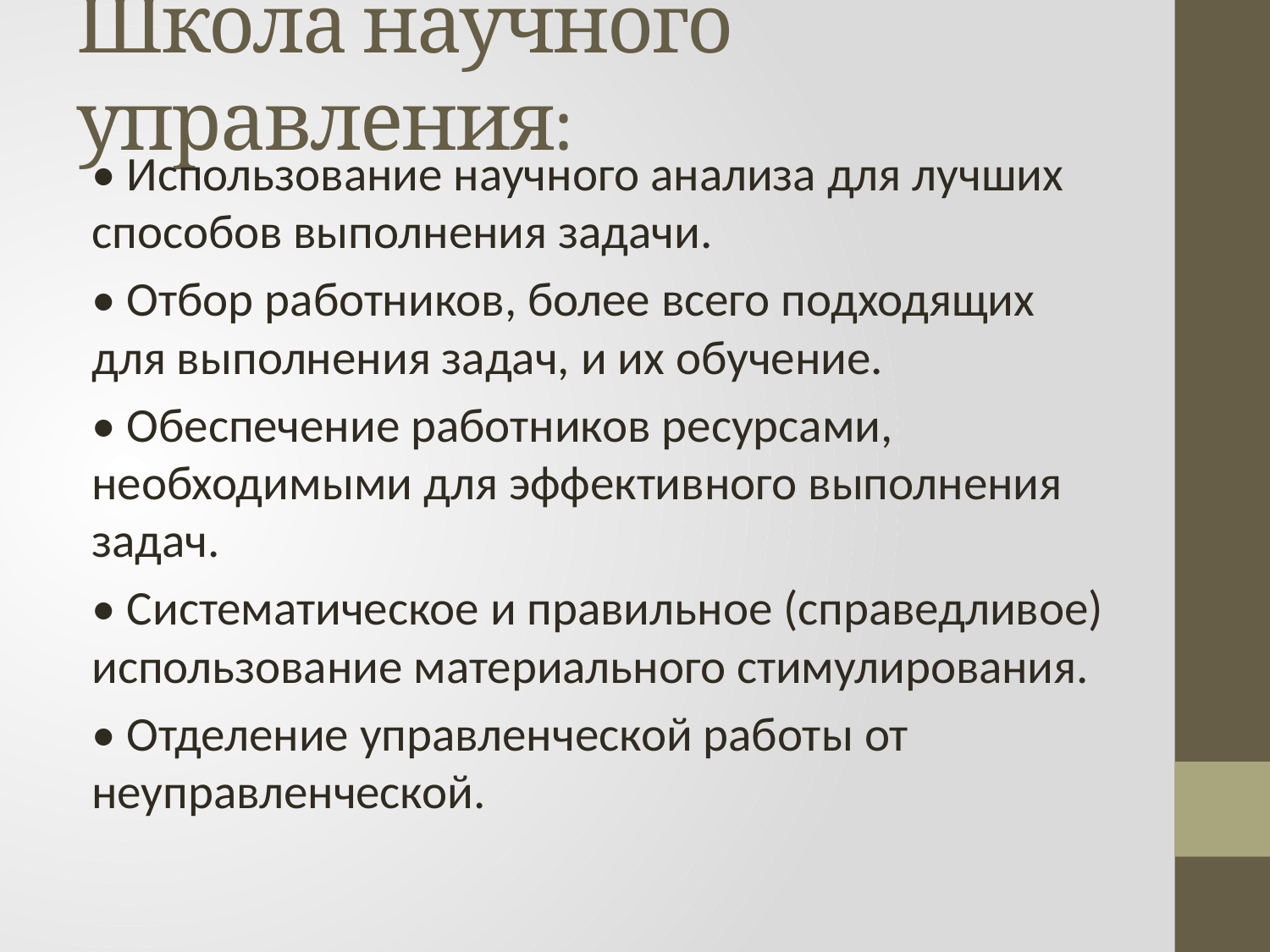

# Школа научного управления:
• Использование научного анализа для лучших способов выполнения задачи.
• Отбор работников, более всего подходящих для выполнения задач, и их обучение.
• Обеспечение работников ресурсами, необходимыми для эффективного выполнения задач.
• Систематическое и правильное (справедливое) использование материального стимулирования.
• Отделение управленческой работы от неуправленческой.